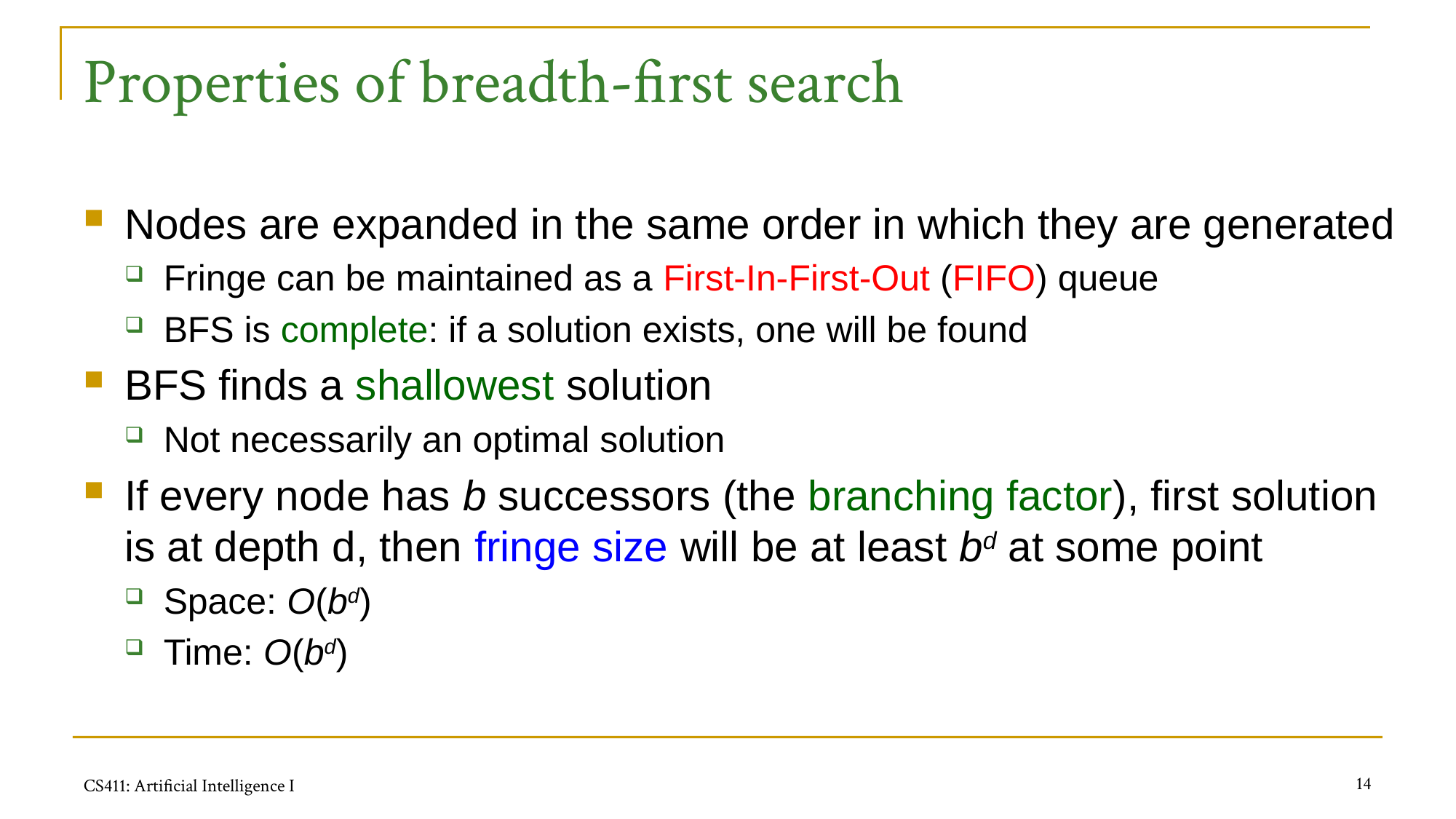

# Properties of breadth-first search
Nodes are expanded in the same order in which they are generated
Fringe can be maintained as a First-In-First-Out (FIFO) queue
BFS is complete: if a solution exists, one will be found
BFS finds a shallowest solution
Not necessarily an optimal solution
If every node has b successors (the branching factor), first solution is at depth d, then fringe size will be at least bd at some point
Space: O(bd)
Time: O(bd)
14
CS411: Artificial Intelligence I